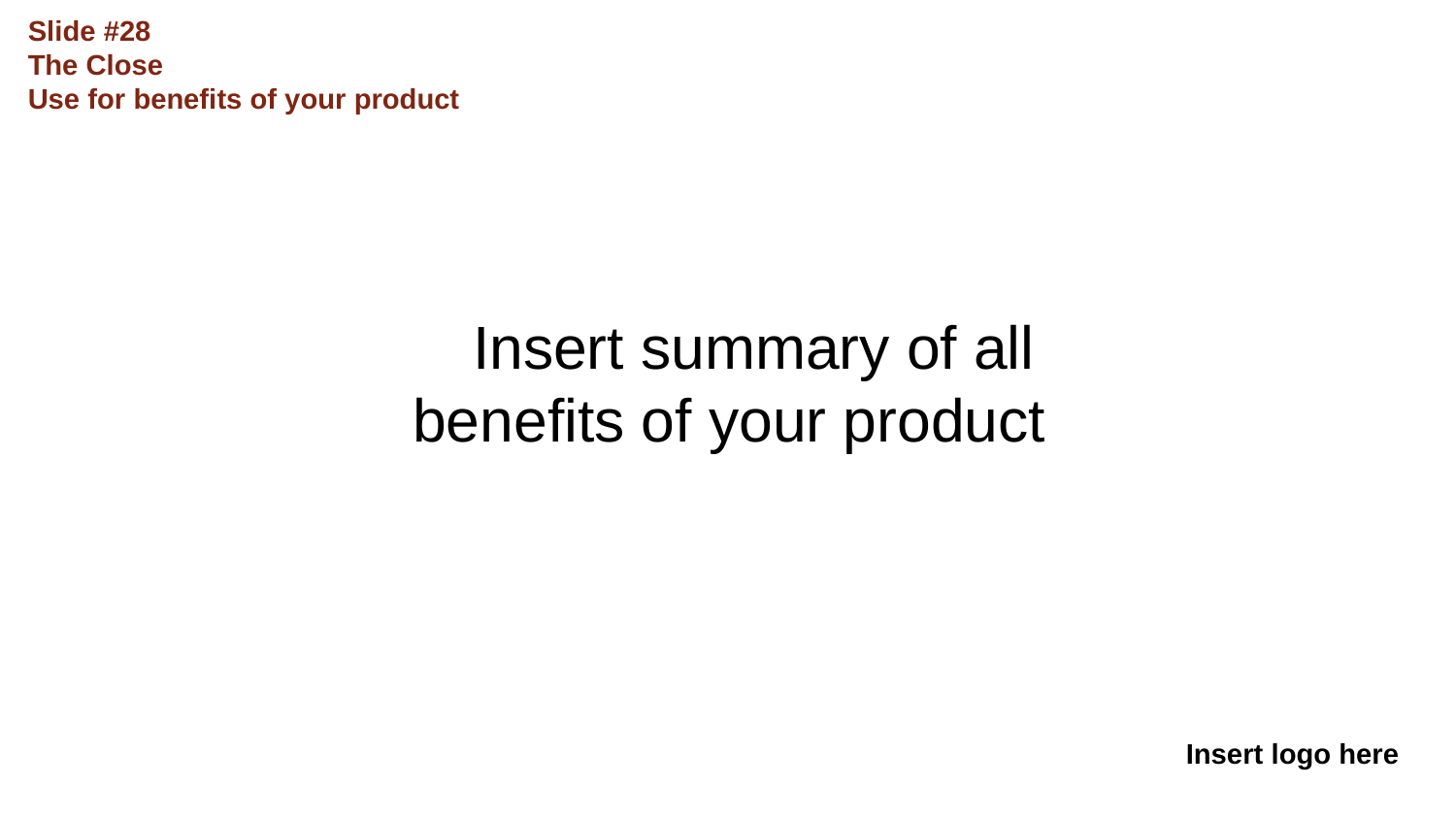

Slide #28
The Close
Use for benefits of your product

# Insert summary of all benefits of your product

Insert logo here